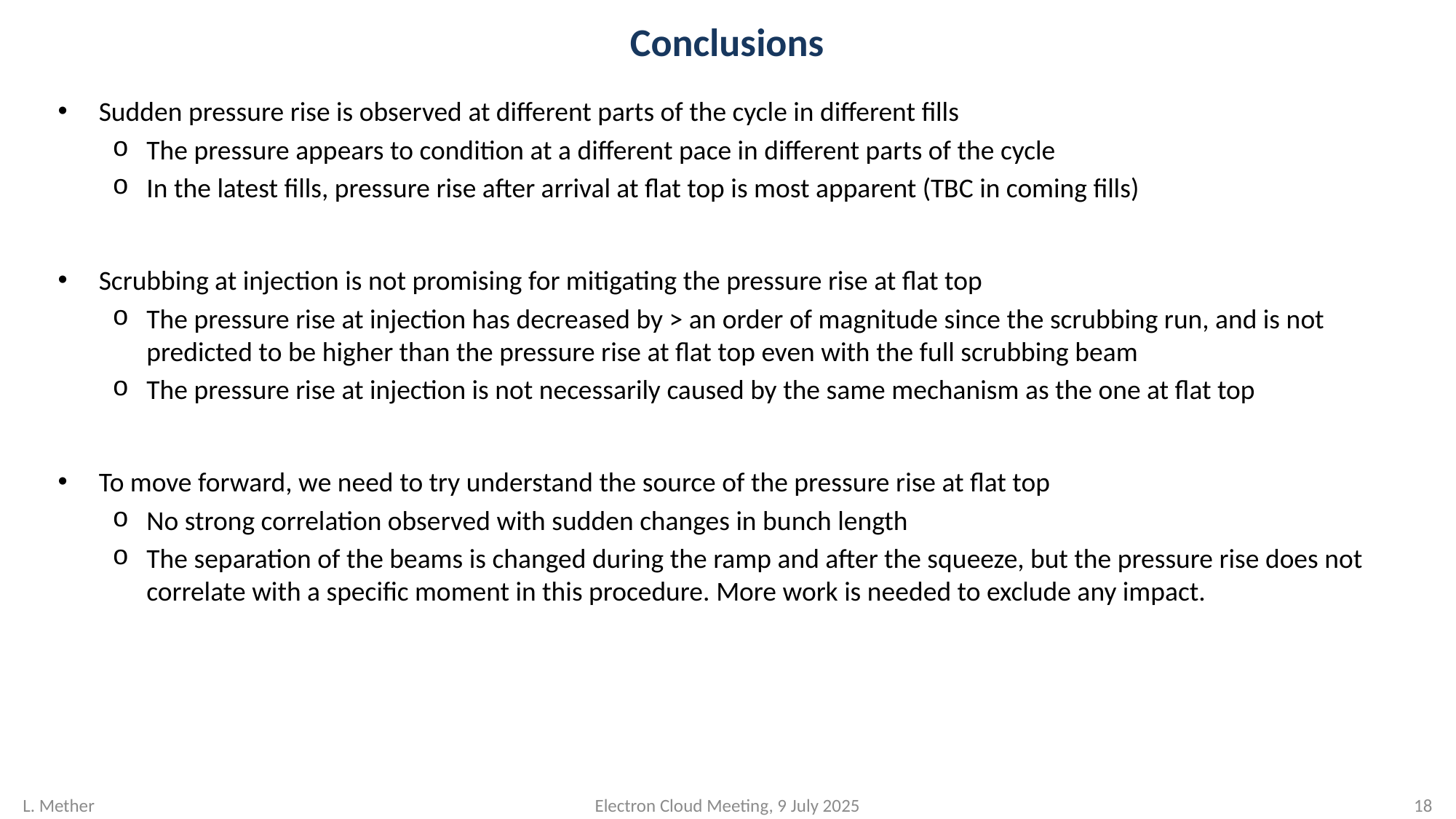

# Conclusions
Sudden pressure rise is observed at different parts of the cycle in different fills
The pressure appears to condition at a different pace in different parts of the cycle
In the latest fills, pressure rise after arrival at flat top is most apparent (TBC in coming fills)

Scrubbing at injection is not promising for mitigating the pressure rise at flat top
The pressure rise at injection has decreased by > an order of magnitude since the scrubbing run, and is not predicted to be higher than the pressure rise at flat top even with the full scrubbing beam
The pressure rise at injection is not necessarily caused by the same mechanism as the one at flat top

To move forward, we need to try understand the source of the pressure rise at flat top
No strong correlation observed with sudden changes in bunch length
The separation of the beams is changed during the ramp and after the squeeze, but the pressure rise does not correlate with a specific moment in this procedure. More work is needed to exclude any impact.

L. Mether
Electron Cloud Meeting, 9 July 2025
18